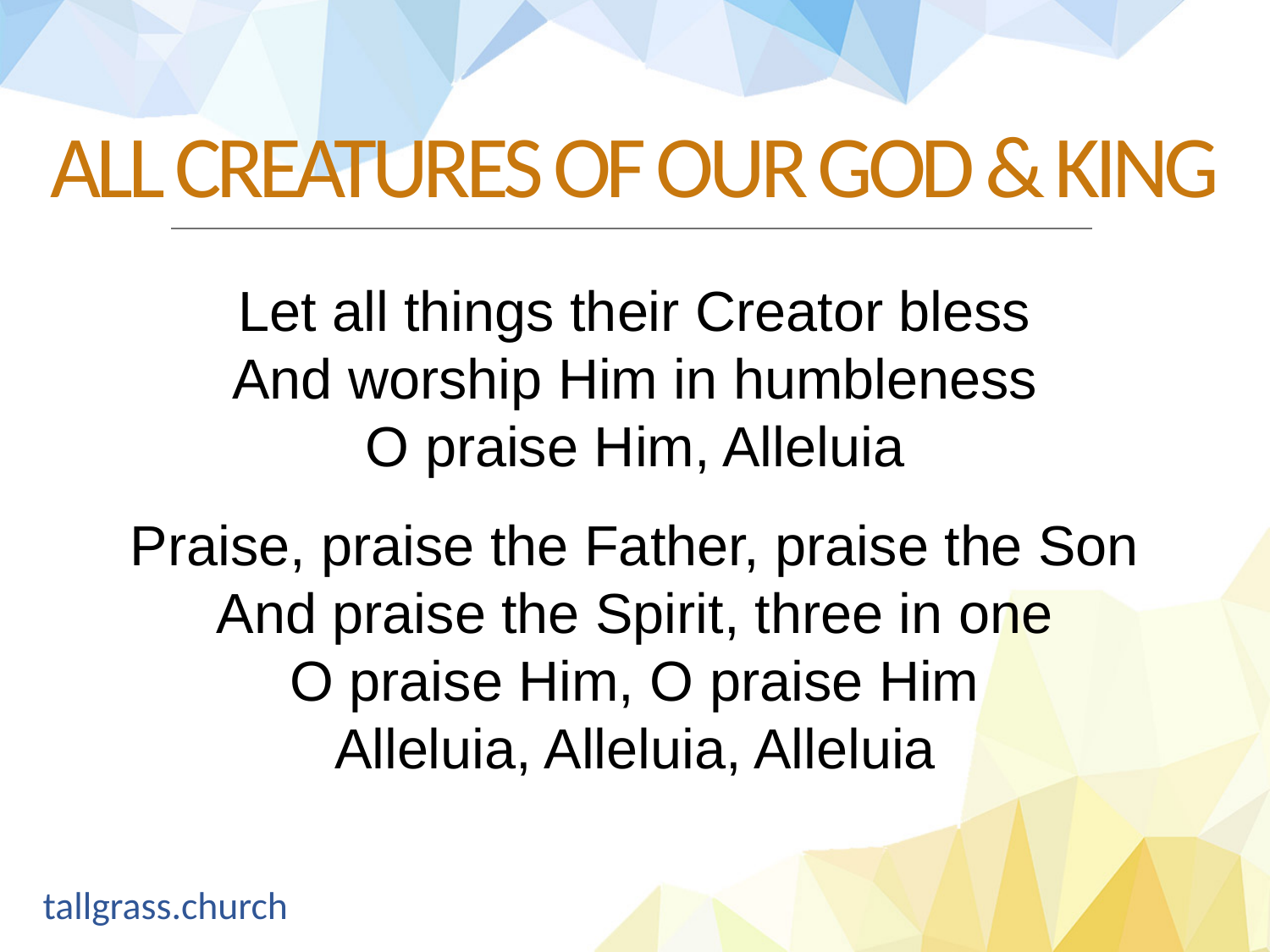

Let all things their Creator bless
And worship Him in humbleness
O praise Him, Alleluia
Praise, praise the Father, praise the Son
And praise the Spirit, three in one
O praise Him, O praise Him
Alleluia, Alleluia, Alleluia

ALL CREATURES OF OUR GOD & KING

tallgrass.church